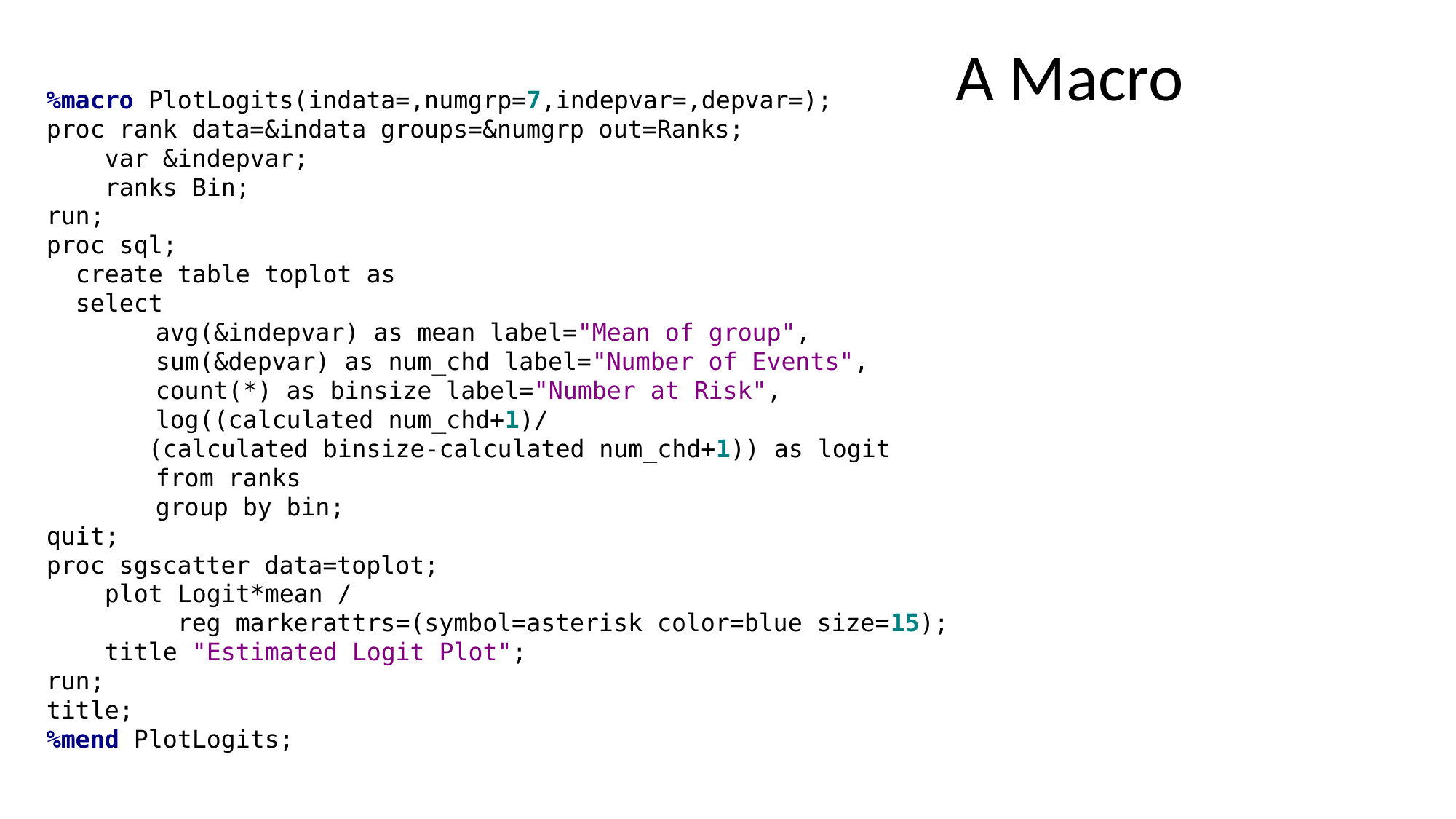

# A Macro
%macro PlotLogits(indata=,numgrp=7,indepvar=,depvar=);
proc rank data=&indata groups=&numgrp out=Ranks;
    var &indepvar;
    ranks Bin;
run;
proc sql;
  create table toplot as
  select
	avg(&indepvar) as mean label="Mean of group",
	sum(&depvar) as num_chd label="Number of Events",
	count(*) as binsize label="Number at Risk",
	log((calculated num_chd+1)/
       (calculated binsize-calculated num_chd+1)) as logit
	from ranks
	group by bin;
quit;
proc sgscatter data=toplot;
    plot Logit*mean /
         reg markerattrs=(symbol=asterisk color=blue size=15);
    title "Estimated Logit Plot";
run;
title;
%mend PlotLogits;